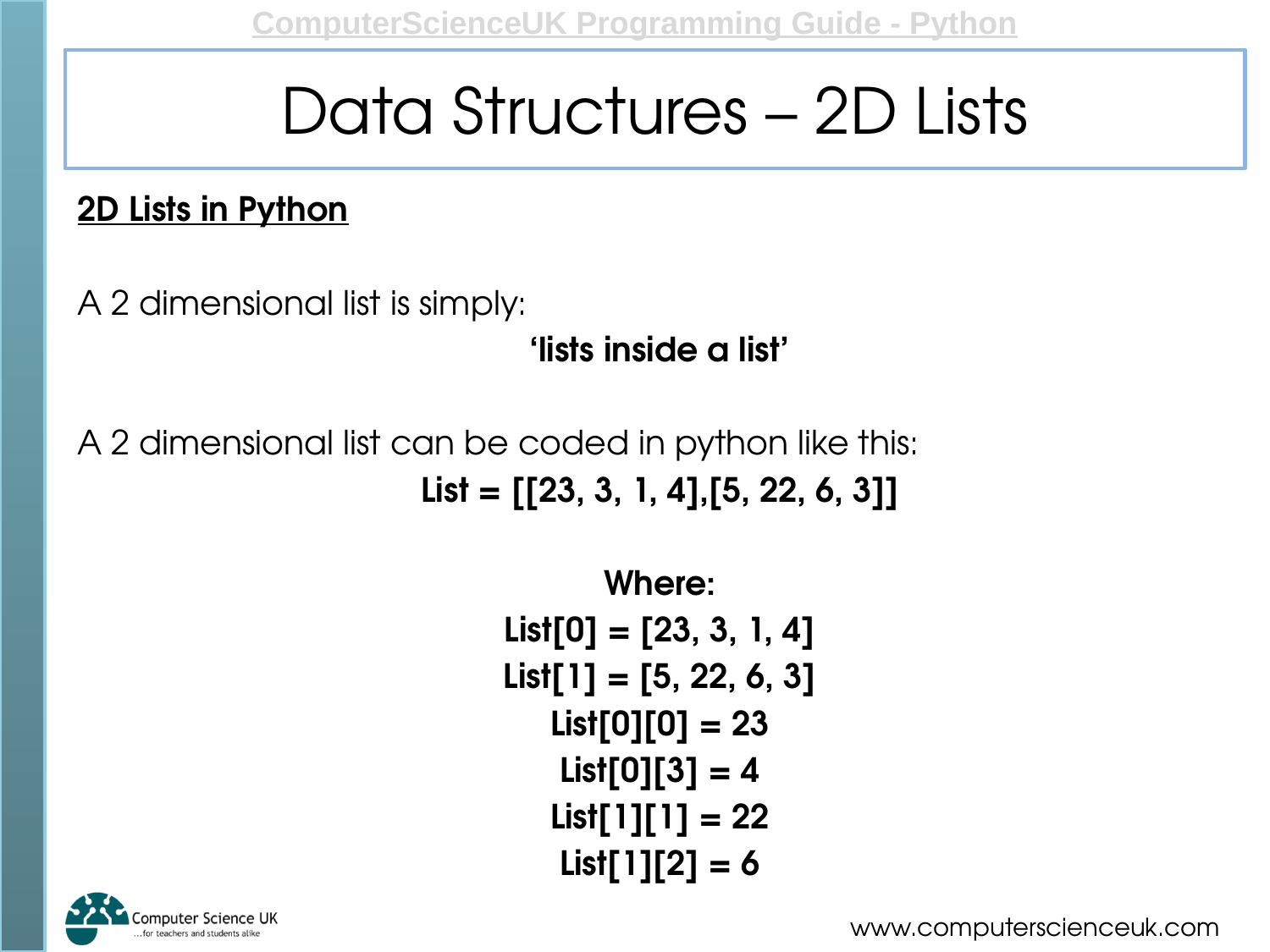

# Data Structures – 2D Lists
2D Lists in Python

A 2 dimensional list is simply:
‘lists inside a list’

A 2 dimensional list can be coded in python like this:
List = [[23, 3, 1, 4],[5, 22, 6, 3]]

Where:
List[0] = [23, 3, 1, 4]
List[1] = [5, 22, 6, 3]
List[0][0] = 23
List[0][3] = 4
List[1][1] = 22
List[1][2] = 6